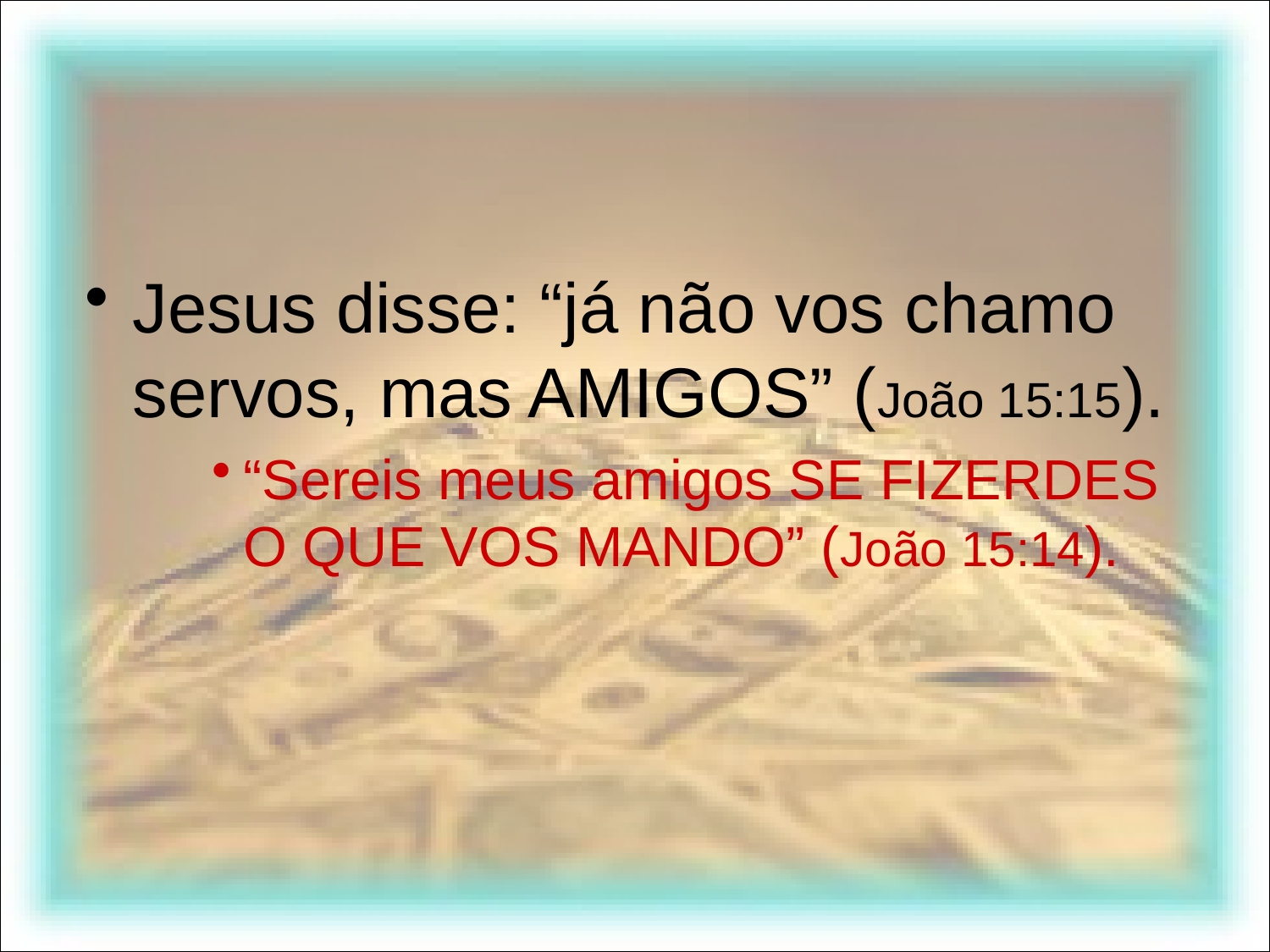

Jesus disse: “já não vos chamo servos, mas AMIGOS” (João 15:15).
“Sereis meus amigos SE FIZERDES O QUE VOS MANDO” (João 15:14).